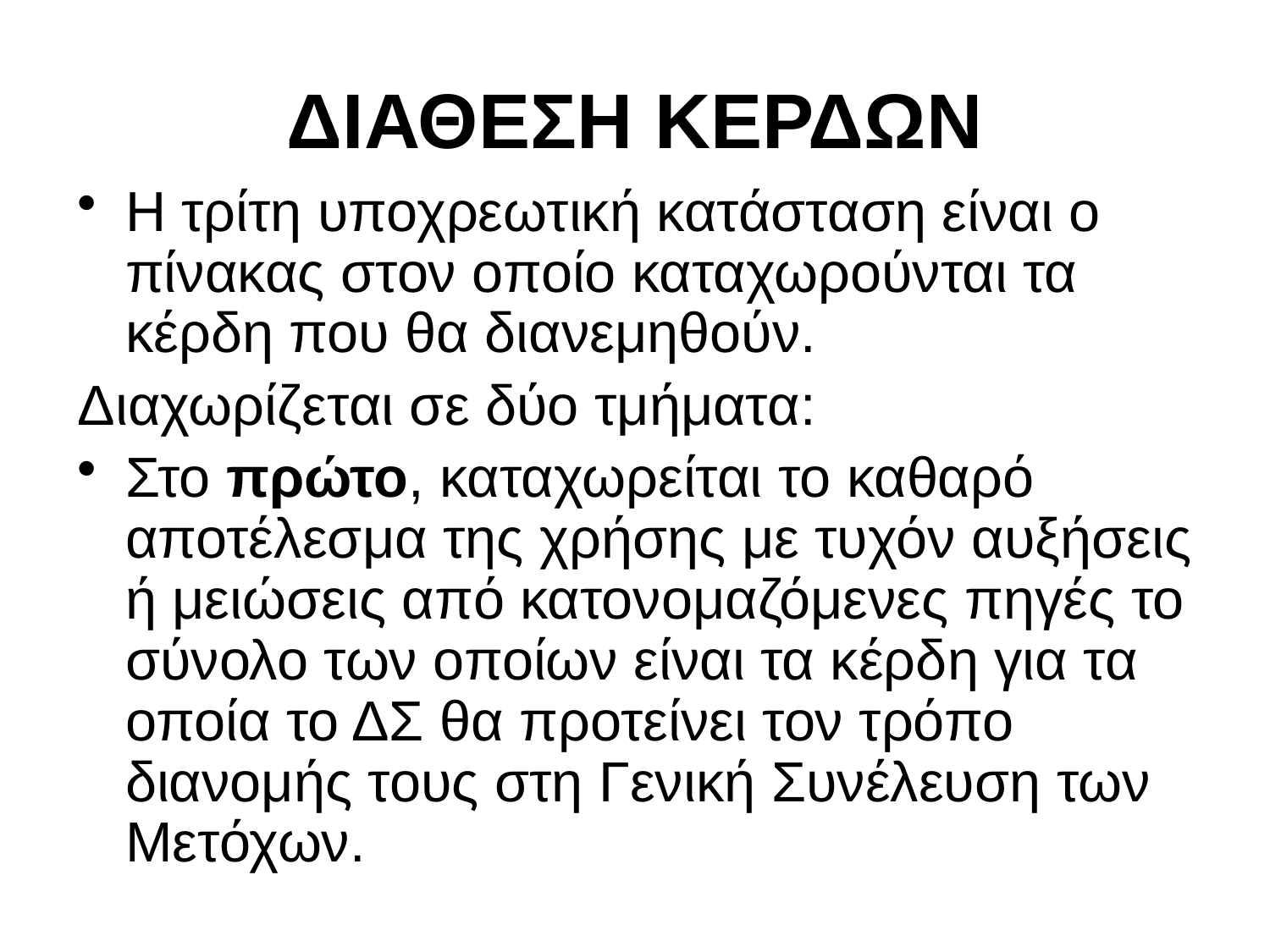

# ΔΙΑΘΕΣΗ ΚΕΡΔΩΝ
Η τρίτη υποχρεωτική κατάσταση είναι ο πίνακας στον οποίο καταχωρούνται τα κέρδη που θα διανεμηθούν.
Διαχωρίζεται σε δύο τμήματα:
Στο πρώτο, καταχωρείται το καθαρό αποτέλεσμα της χρήσης με τυχόν αυξήσεις ή μειώσεις από κατονομαζόμενες πηγές το σύνολο των οποίων είναι τα κέρδη για τα οποία το ΔΣ θα προτείνει τον τρόπο διανομής τους στη Γενική Συνέλευση των Μετόχων.